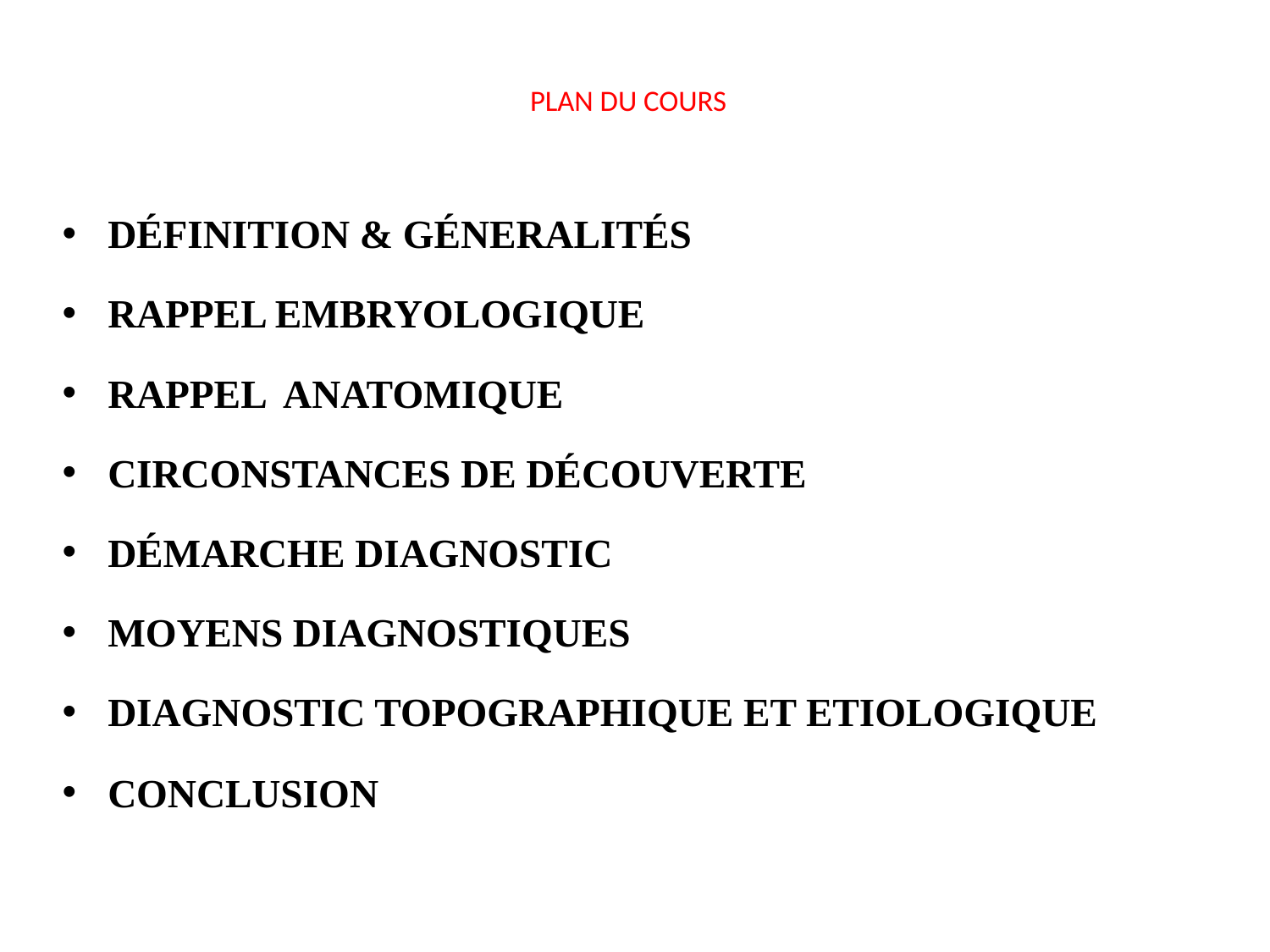

# PLAN DU COURS
DÉFINITION & GÉNERALITÉS
RAPPEL EMBRYOLOGIQUE
RAPPEL  ANATOMIQUE
CIRCONSTANCES DE DÉCOUVERTE
DÉMARCHE DIAGNOSTIC
MOYENS DIAGNOSTIQUES
DIAGNOSTIC TOPOGRAPHIQUE ET ETIOLOGIQUE
CONCLUSION